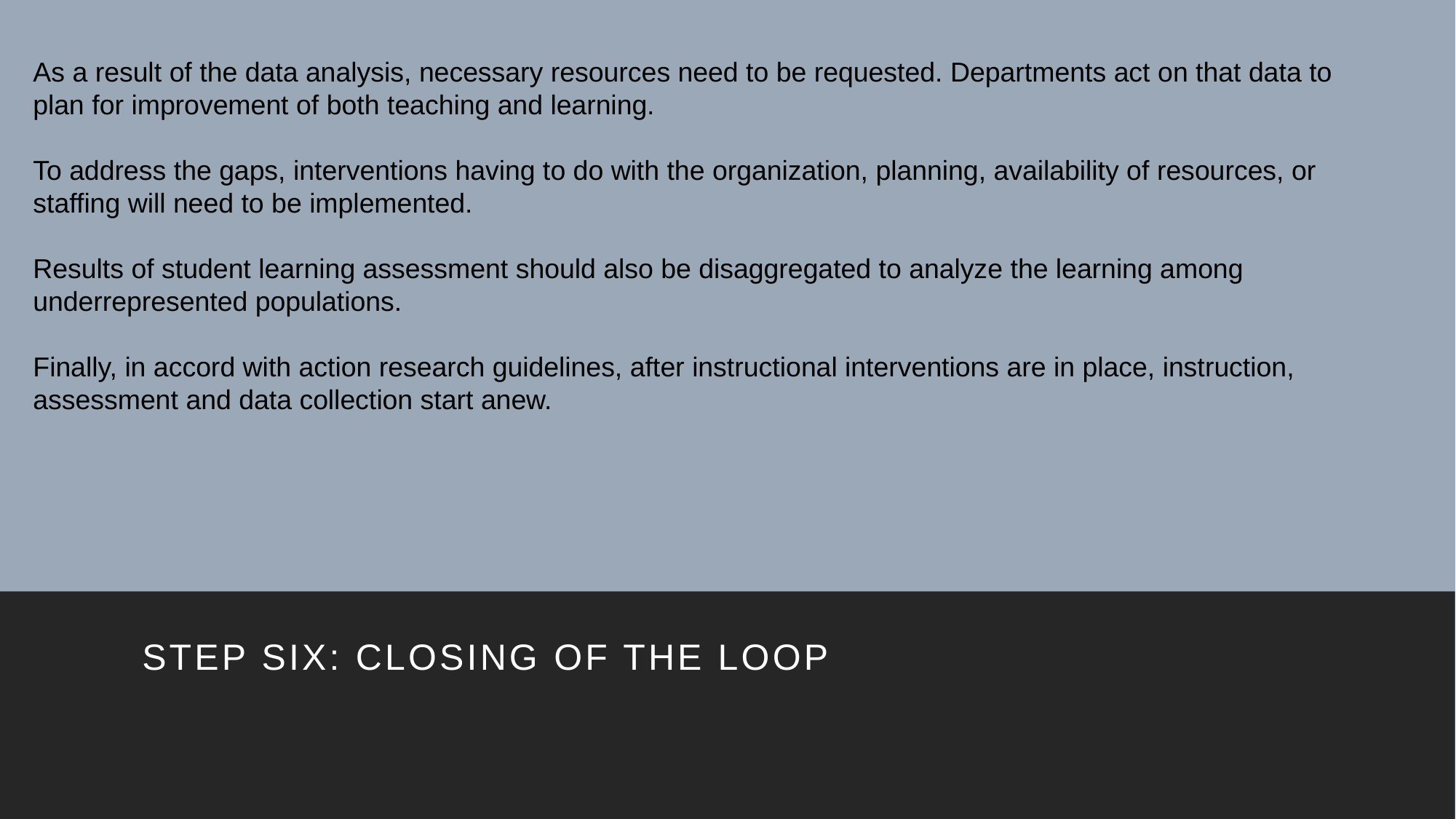

As a result of the data analysis, necessary resources need to be requested. Departments act on that data to plan for improvement of both teaching and learning.

To address the gaps, interventions having to do with the organization, planning, availability of resources, or staffing will need to be implemented.

Results of student learning assessment should also be disaggregated to analyze the learning among underrepresented populations.

Finally, in accord with action research guidelines, after instructional interventions are in place, instruction, assessment and data collection start anew.

STEP six: closing of the loop